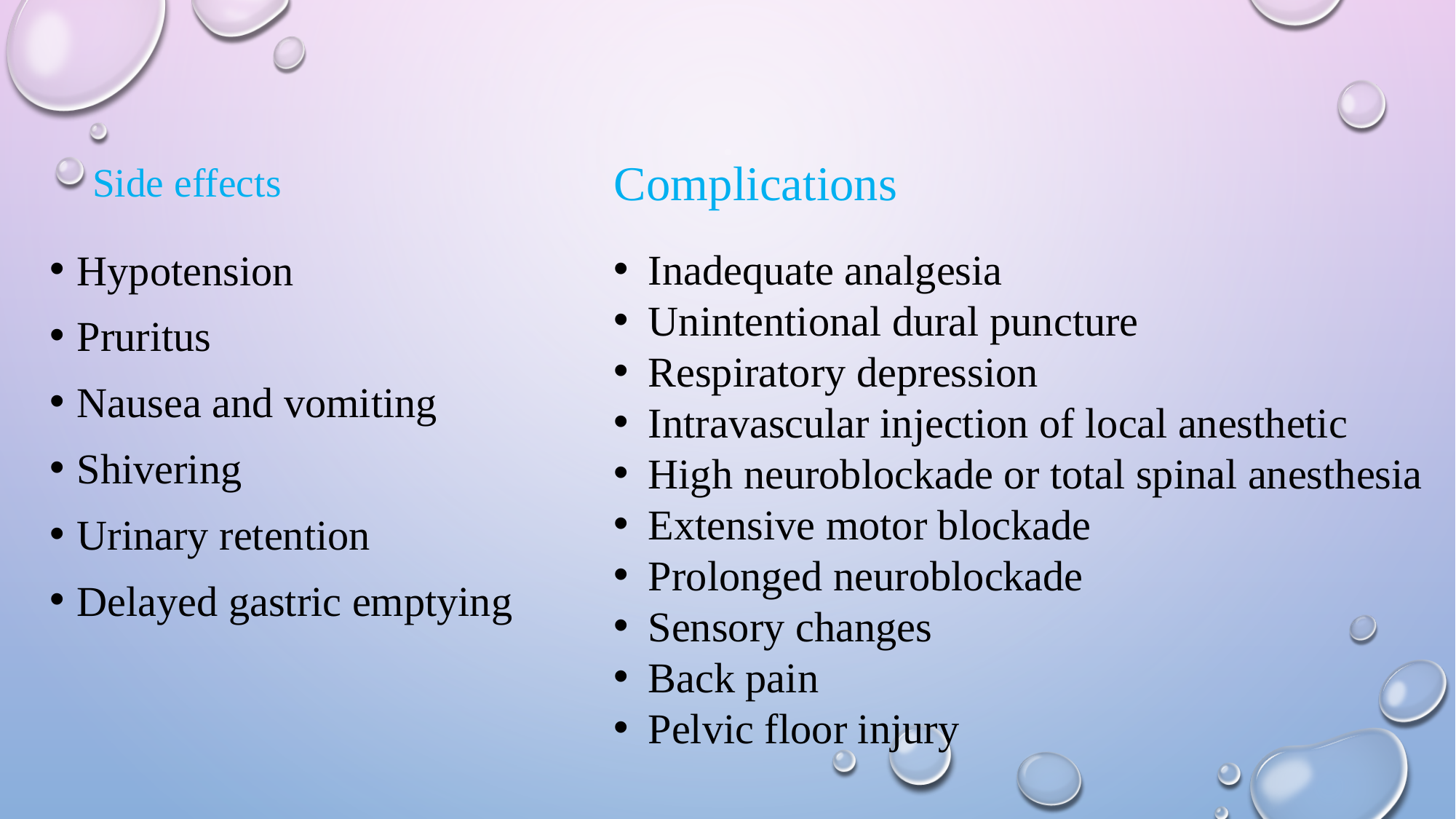

Complications
# Side effects
Hypotension
Pruritus
Nausea and vomiting
Shivering
Urinary retention
Delayed gastric emptying

Inadequate analgesia
Unintentional dural puncture
Respiratory depression
Intravascular injection of local anesthetic
High neuroblockade or total spinal anesthesia
Extensive motor blockade
Prolonged neuroblockade
Sensory changes
Back pain
Pelvic floor injury